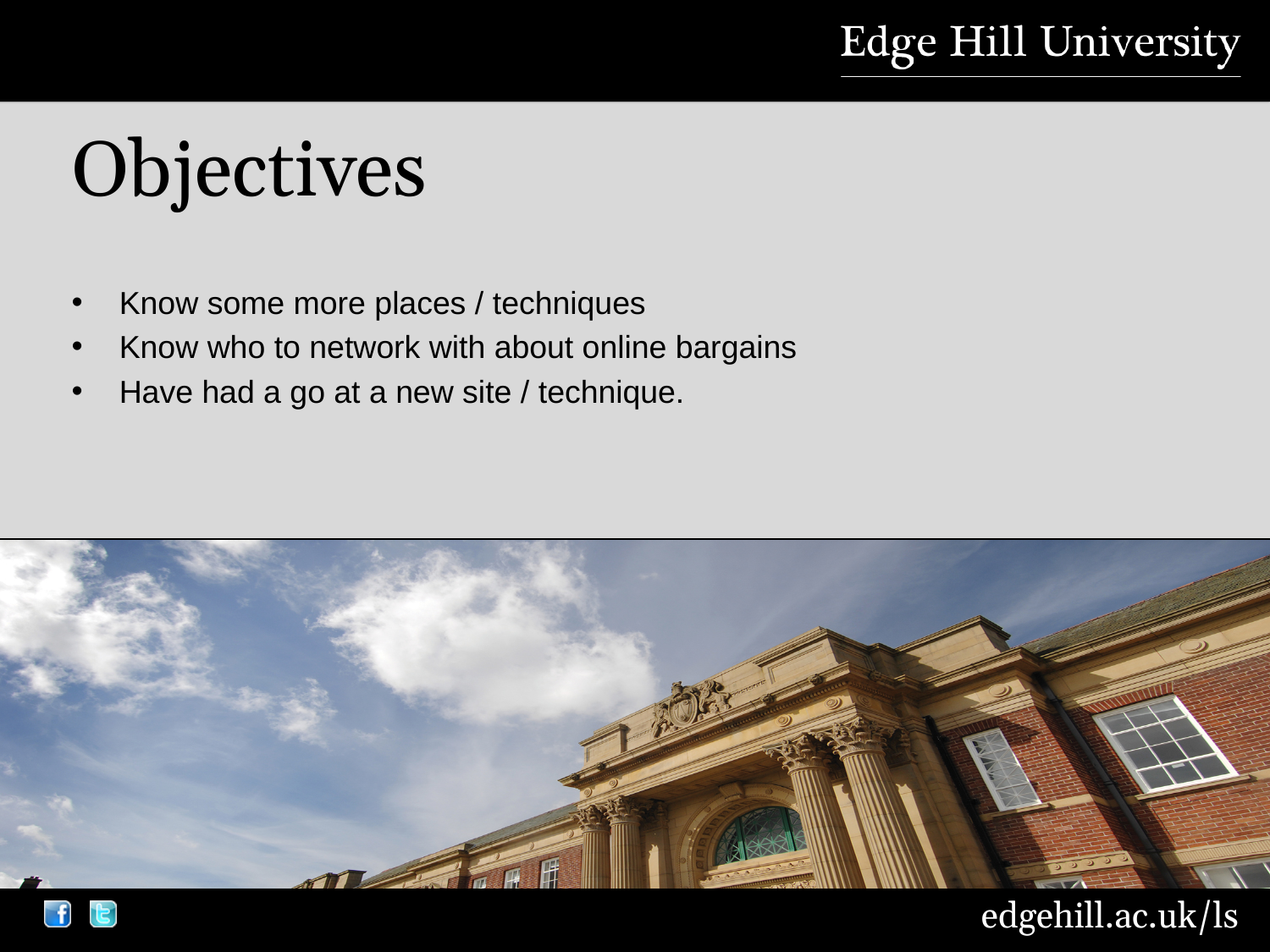

# Objectives
Know some more places / techniques
Know who to network with about online bargains
Have had a go at a new site / technique.